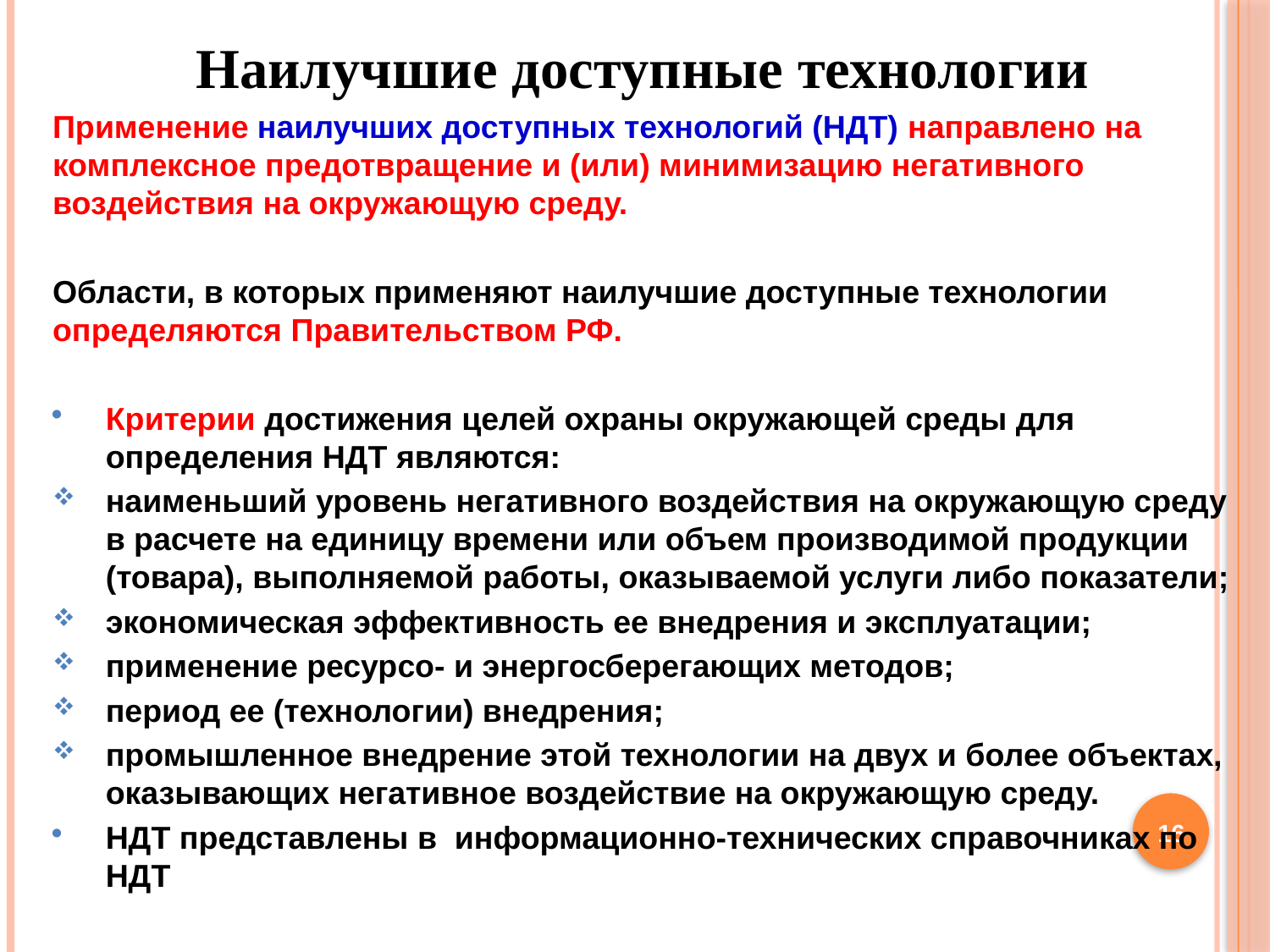

Наилучшие доступные технологии
Применение наилучших доступных технологий (НДТ) направлено на комплексное предотвращение и (или) минимизацию негативного воздействия на окружающую среду.

Области, в которых применяют наилучшие доступные технологии определяются Правительством РФ.

Критерии достижения целей охраны окружающей среды для определения НДТ являются:
наименьший уровень негативного воздействия на окружающую среду в расчете на единицу времени или объем производимой продукции (товара), выполняемой работы, оказываемой услуги либо показатели;
экономическая эффективность ее внедрения и эксплуатации;
применение ресурсо- и энергосберегающих методов;
период ее (технологии) внедрения;
промышленное внедрение этой технологии на двух и более объектах, оказывающих негативное воздействие на окружающую среду.
НДТ представлены в  информационно-технических справочниках по НДТ
16